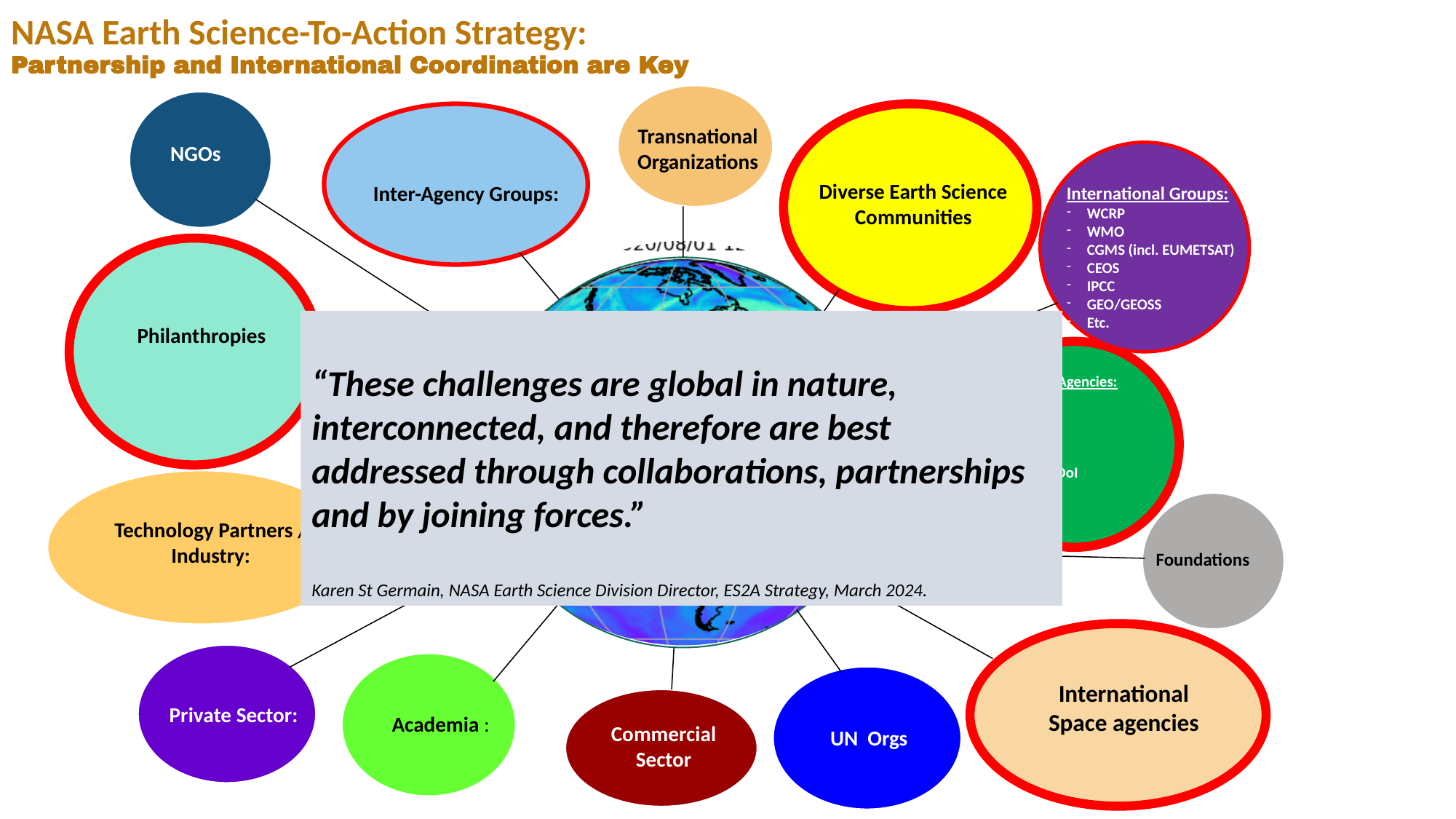

# NASA Earth Science-To-Action Strategy: Partnership and International Coordination are Key

Transnational Organizations
NGOs

Diverse Earth Science Communities

Inter-Agency Groups:
International Groups:
WCRP
WMO
CGMS (incl. EUMETSAT)
CEOS
IPCC
GEO/GEOSS
Etc.

“These challenges are global in nature, interconnected, and therefore are best addressed through collaborations, partnerships and by joining forces.”

Karen St Germain, NASA Earth Science Division Director, ES2A Strategy, March 2024.
Philanthropies
US Govt Agencies:
NOAA
USGS
EPA
USDA
DoE, DoI
DoS
CDC
Etc.
Earth Science To Action Strategy
Technology Partners / Industry:
Foundations
International Space agencies

Private Sector:
Academia :

Commercial Sector
UN  Orgs